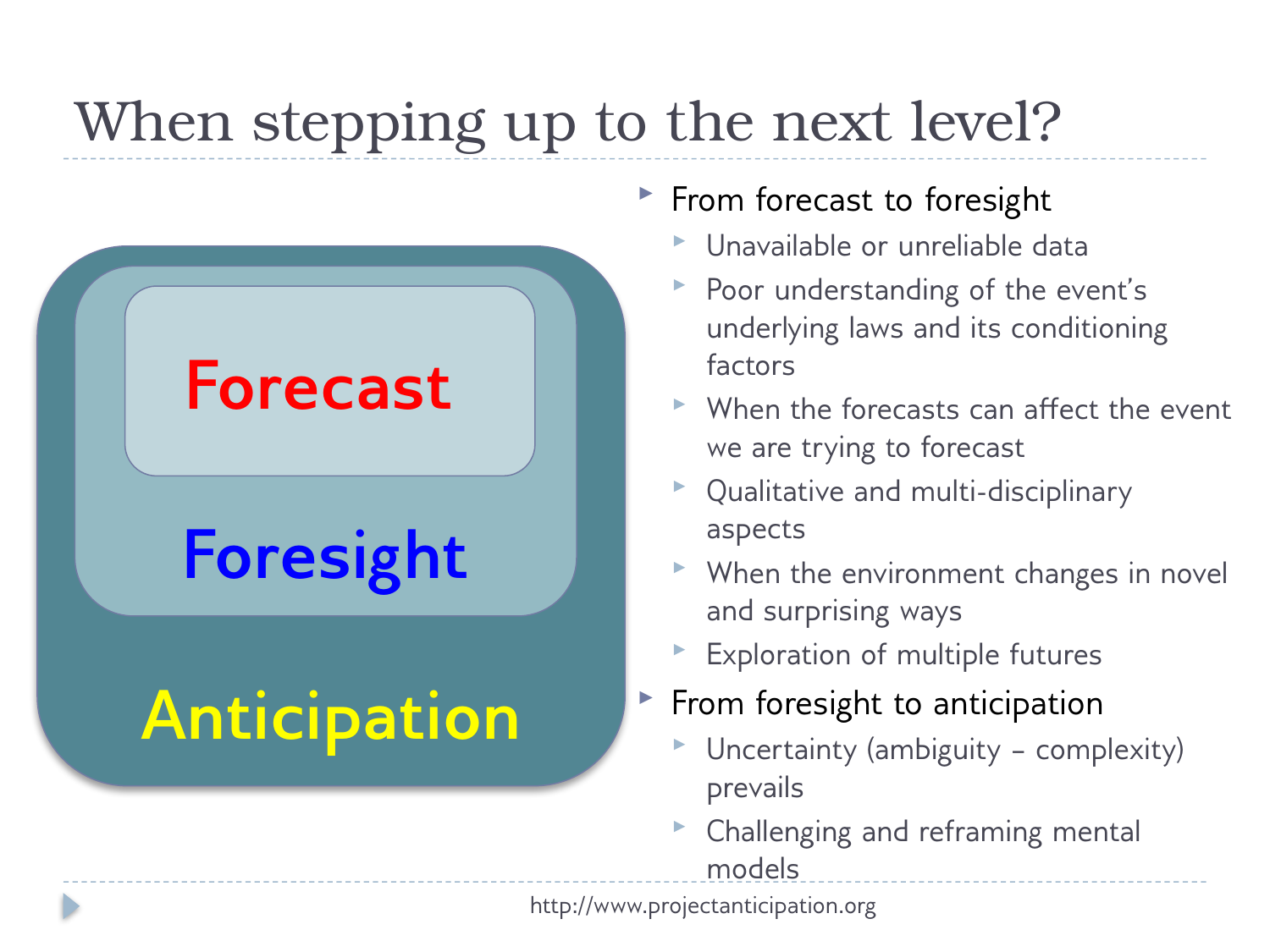

# When stepping up to the next level?
From forecast to foresight
Unavailable or unreliable data
Poor understanding of the event’s underlying laws and its conditioning factors
When the forecasts can affect the event we are trying to forecast
Qualitative and multi-disciplinary aspects
When the environment changes in novel and surprising ways
Exploration of multiple futures
From foresight to anticipation
Uncertainty (ambiguity – complexity) prevails
Challenging and reframing mental models
Anticipation
Foresight
Forecast
http://www.projectanticipation.org